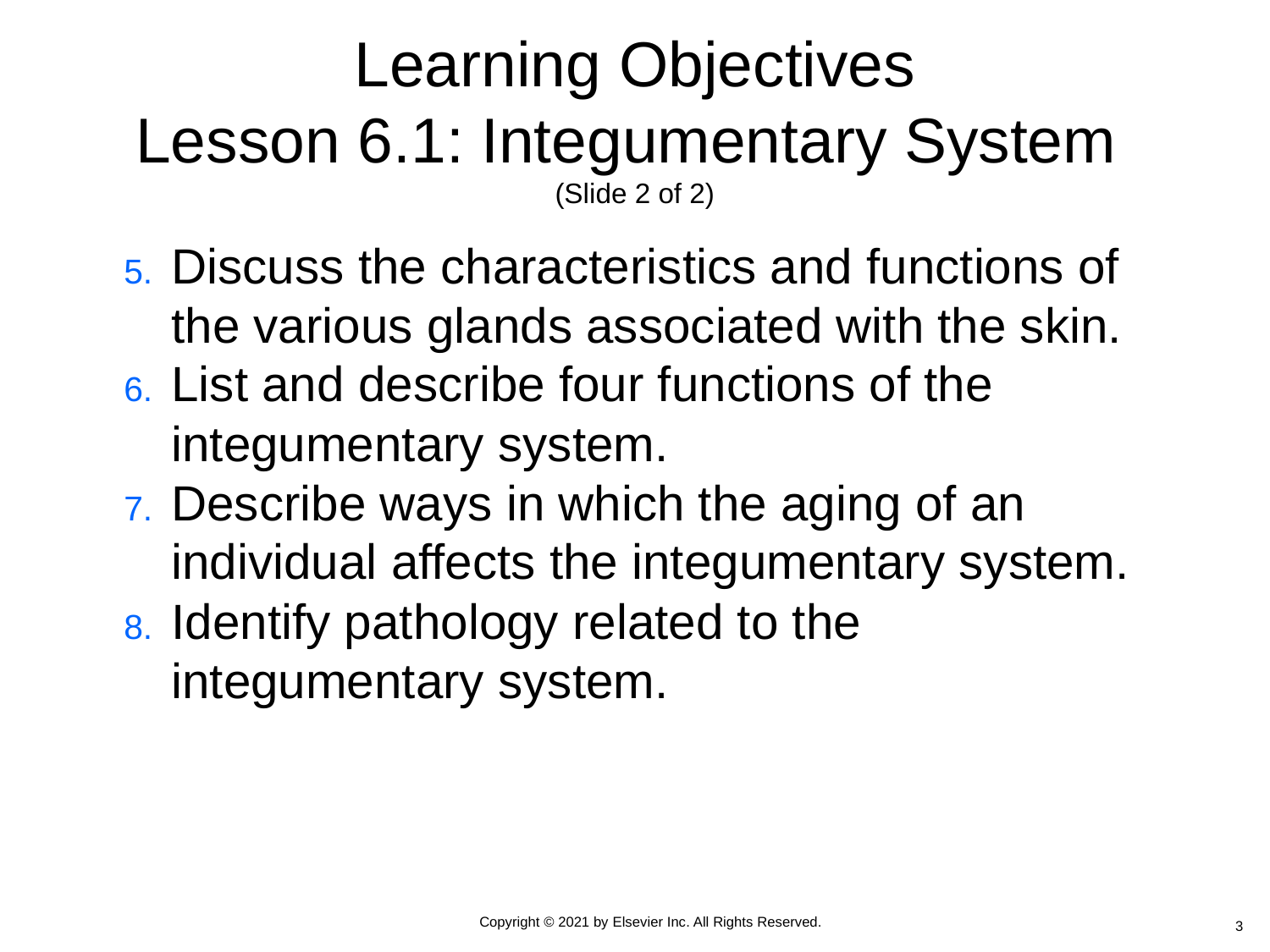

# Learning Objectives Lesson 6.1: Integumentary System (Slide 2 of 2)
Discuss the characteristics and functions of the various glands associated with the skin.
List and describe four functions of the integumentary system.
Describe ways in which the aging of an individual affects the integumentary system.
Identify pathology related to the integumentary system.
3